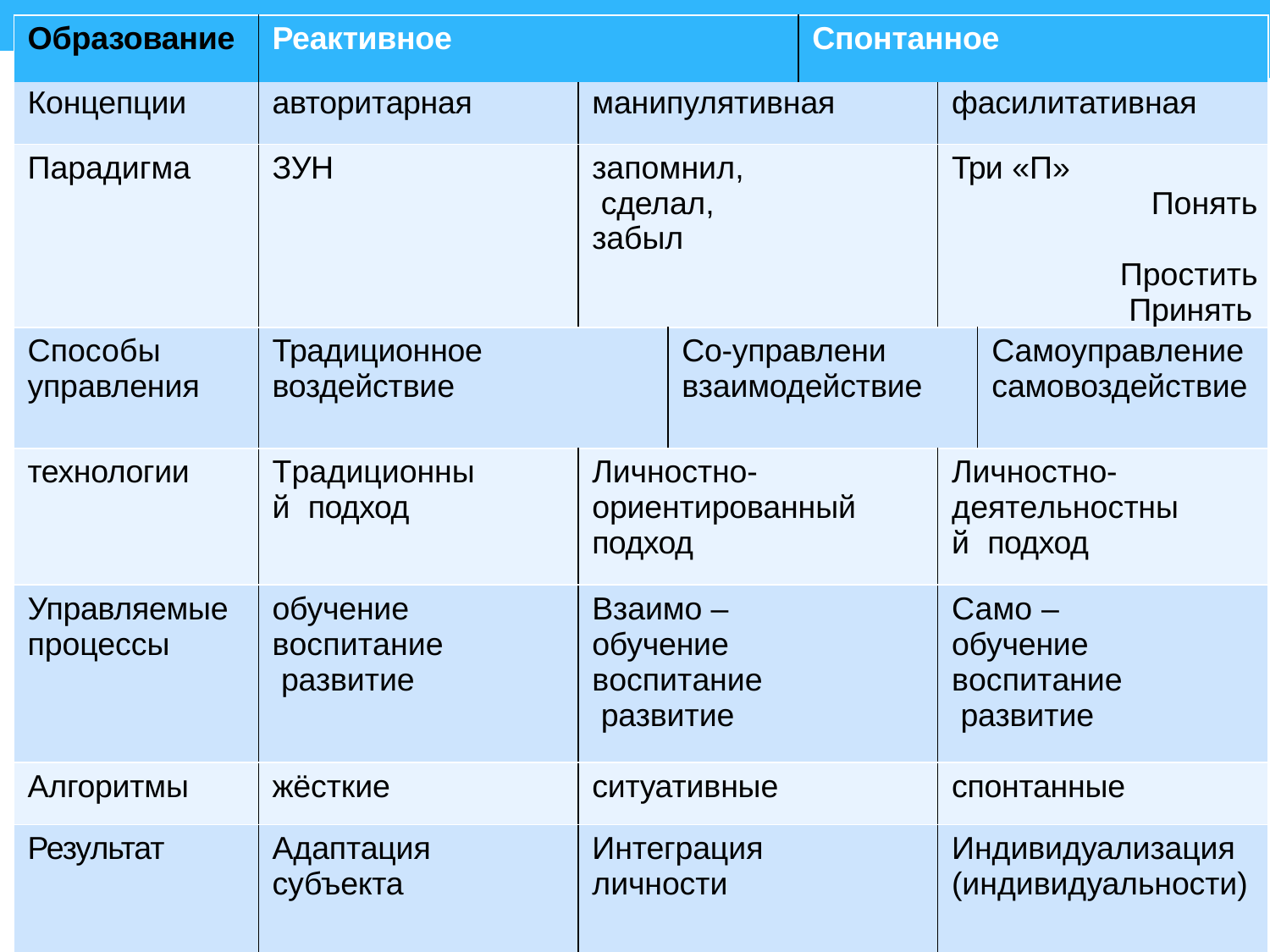

| Образование | Реактивное |  |  | Спонтанное |  |  |
| --- | --- | --- | --- | --- | --- | --- |
| Концепции | авторитарная | манипулятивная |  |  | фасилитативная |  |
| Парадигма | ЗУН | запомнил, сделал, забыл |  |  | Три «П» Понять Простить Принять |  |
| Способы управления | Традиционное воздействие |  | Со-управлени взаимодействие |  |  | Самоуправление самовоздействие |
| технологии | Традиционный подход | Личностно- ориентированный подход |  |  | Личностно- деятельностный подход |  |
| Управляемые процессы | обучение воспитание развитие | Взаимо – обучение воспитание развитие |  |  | Само – обучение воспитание развитие |  |
| Алгоритмы | жёсткие | ситуативные |  |  | спонтанные |  |
| Результат | Адаптация субъекта | Интеграция личности |  |  | Индивидуализация (индивидуальности) |  |